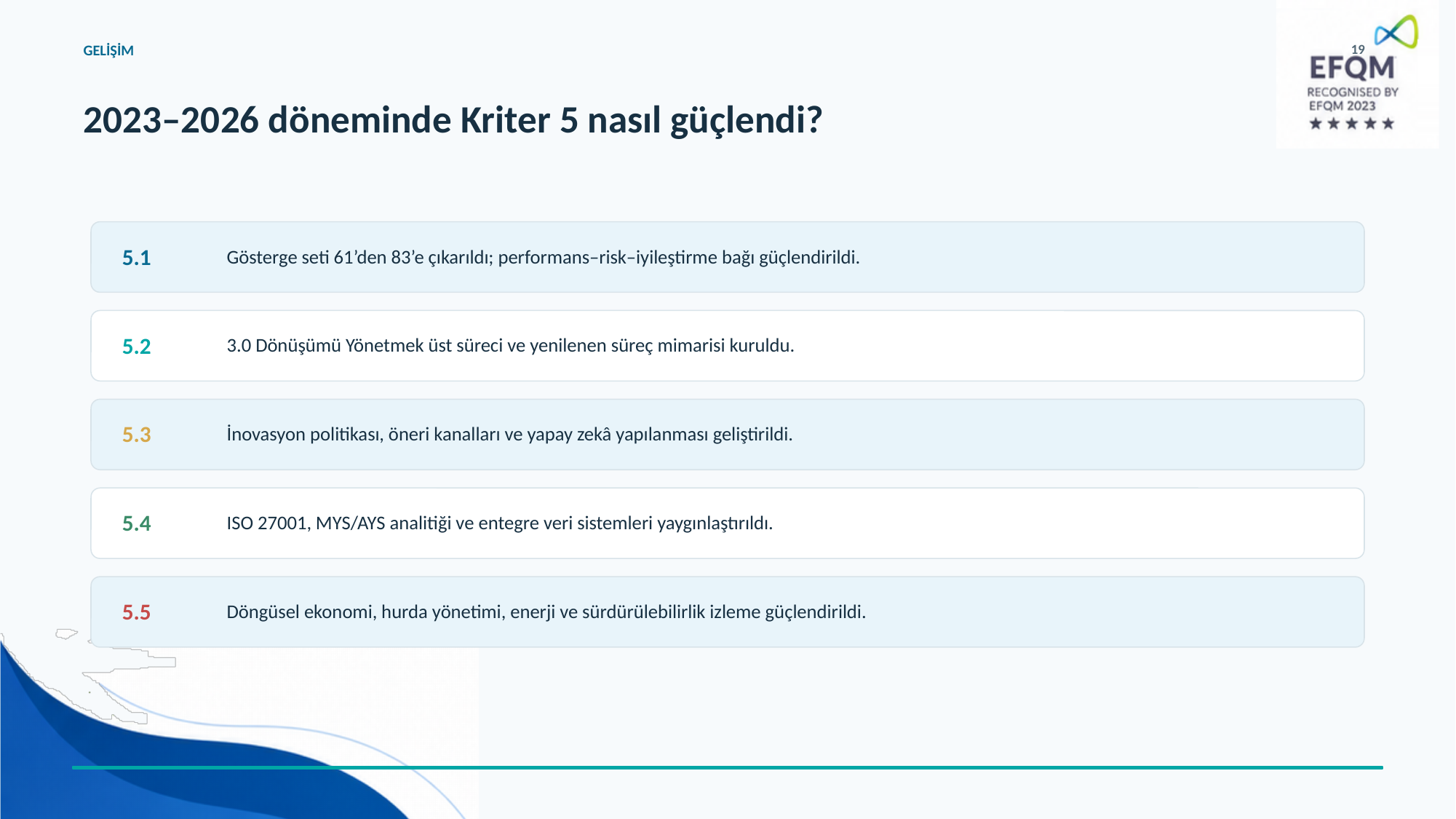

GELİŞİM
19
2023–2026 döneminde Kriter 5 nasıl güçlendi?

Gösterge seti 61’den 83’e çıkarıldı; performans–risk–iyileştirme bağı güçlendirildi.
5.1

3.0 Dönüşümü Yönetmek üst süreci ve yenilenen süreç mimarisi kuruldu.
5.2

İnovasyon politikası, öneri kanalları ve yapay zekâ yapılanması geliştirildi.
5.3

ISO 27001, MYS/AYS analitiği ve entegre veri sistemleri yaygınlaştırıldı.
5.4

Döngüsel ekonomi, hurda yönetimi, enerji ve sürdürülebilirlik izleme güçlendirildi.
5.5